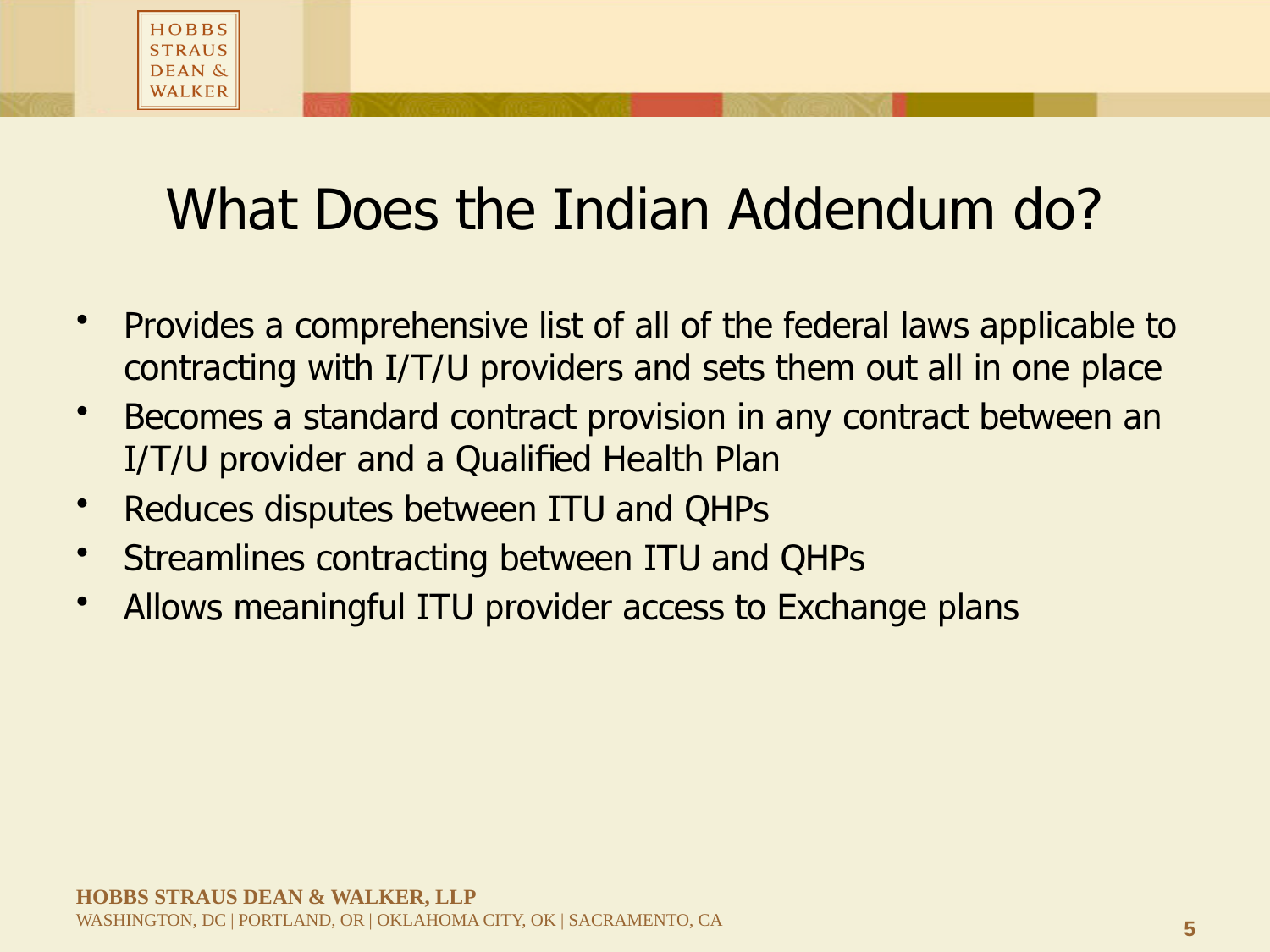

# What Does the Indian Addendum do?
Provides a comprehensive list of all of the federal laws applicable to contracting with I/T/U providers and sets them out all in one place
Becomes a standard contract provision in any contract between an I/T/U provider and a Qualified Health Plan
Reduces disputes between ITU and QHPs
Streamlines contracting between ITU and QHPs
Allows meaningful ITU provider access to Exchange plans